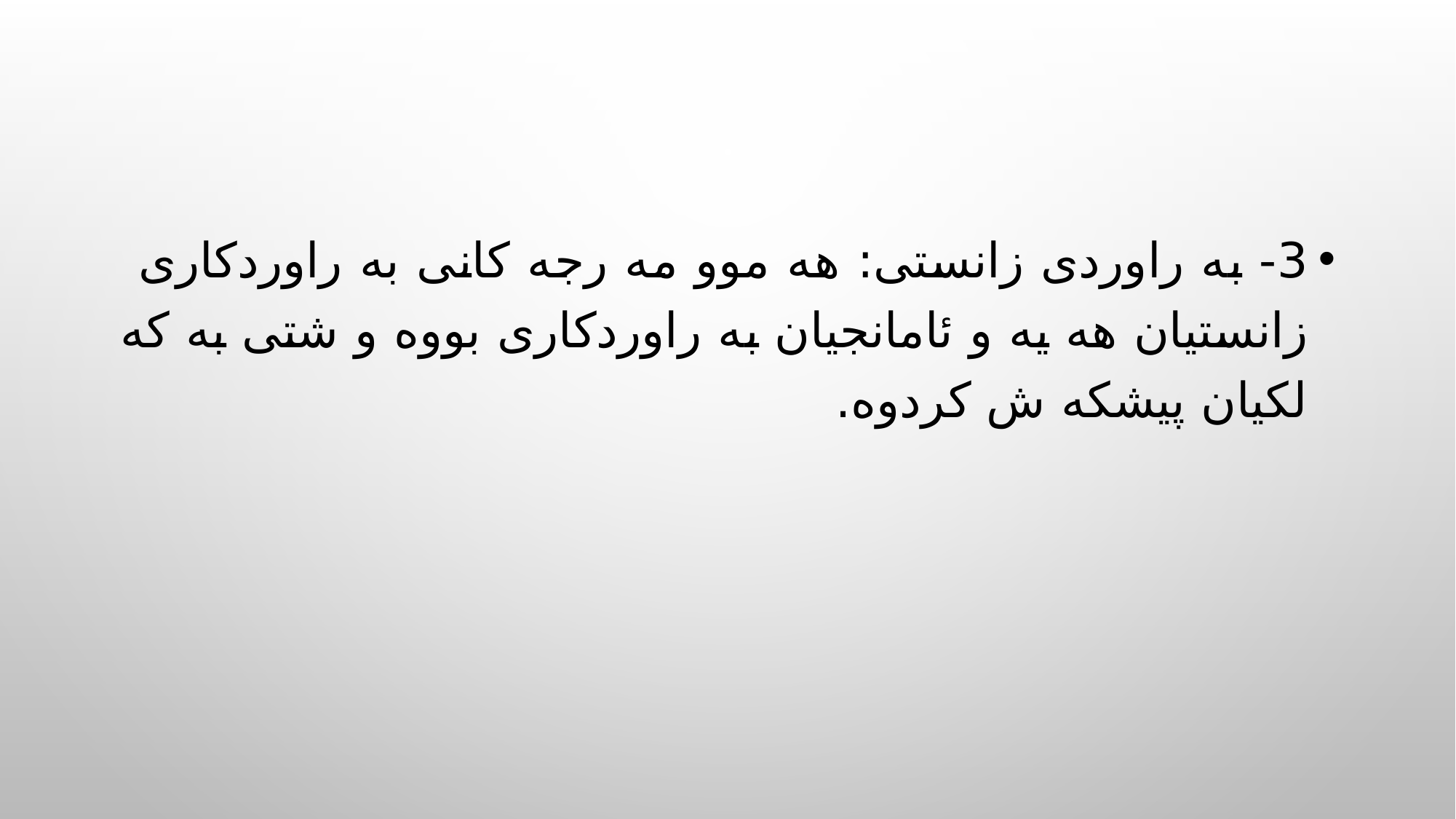

3- به راوردی زانستی: هه موو مه رجه کانی به راوردکاری  زانستیان هه یه و ئامانجیان به راوردکاری بووه و شتی به که لکیان پیشکه ش کردوه.